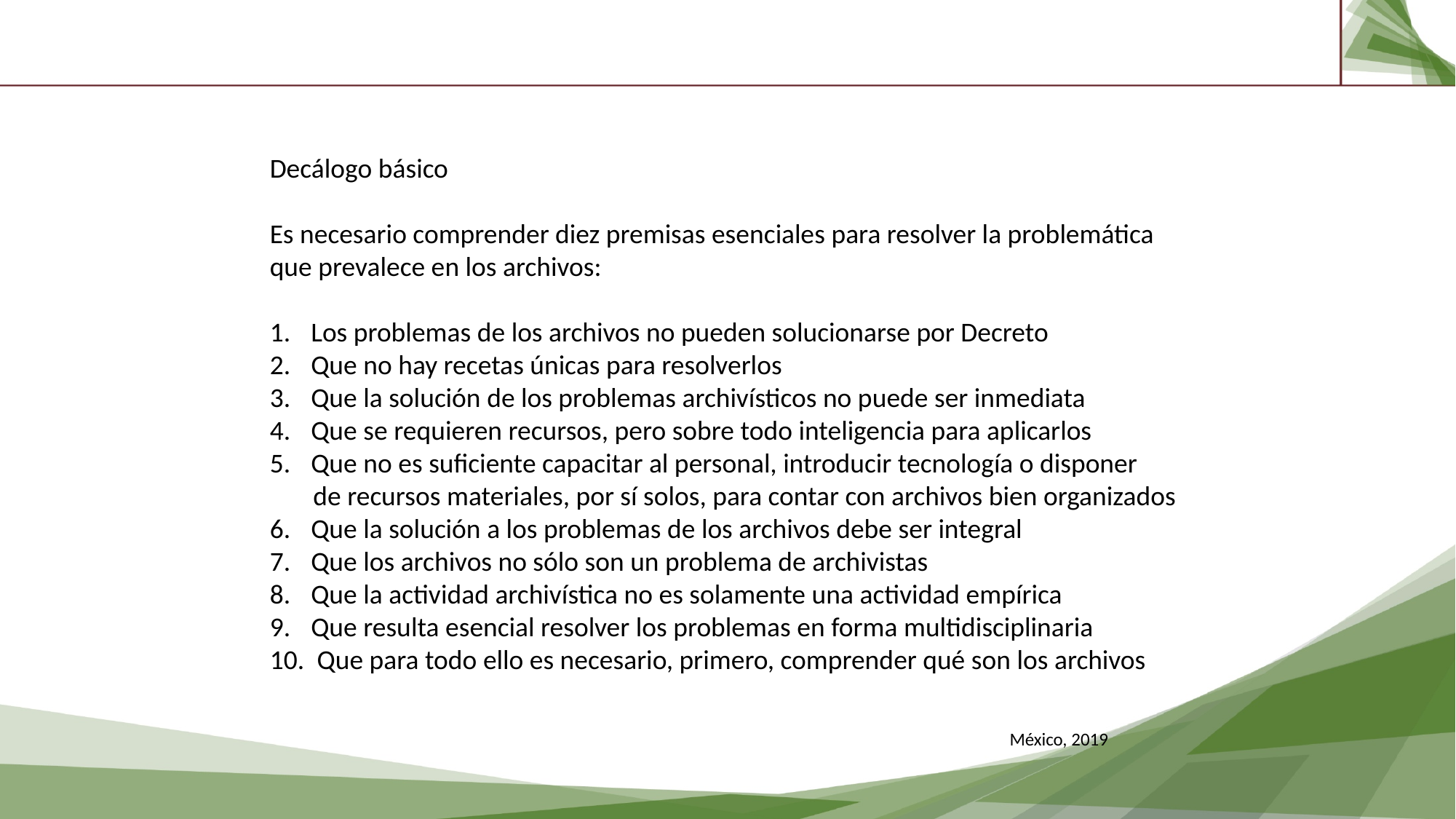

Decálogo básico

Es necesario comprender diez premisas esenciales para resolver la problemática
que prevalece en los archivos:

Los problemas de los archivos no pueden solucionarse por Decreto
Que no hay recetas únicas para resolverlos
Que la solución de los problemas archivísticos no puede ser inmediata
Que se requieren recursos, pero sobre todo inteligencia para aplicarlos
Que no es suficiente capacitar al personal, introducir tecnología o disponer
       de recursos materiales, por sí solos, para contar con archivos bien organizados
Que la solución a los problemas de los archivos debe ser integral
Que los archivos no sólo son un problema de archivistas
Que la actividad archivística no es solamente una actividad empírica
Que resulta esencial resolver los problemas en forma multidisciplinaria
 Que para todo ello es necesario, primero, comprender qué son los archivos
México, 2019